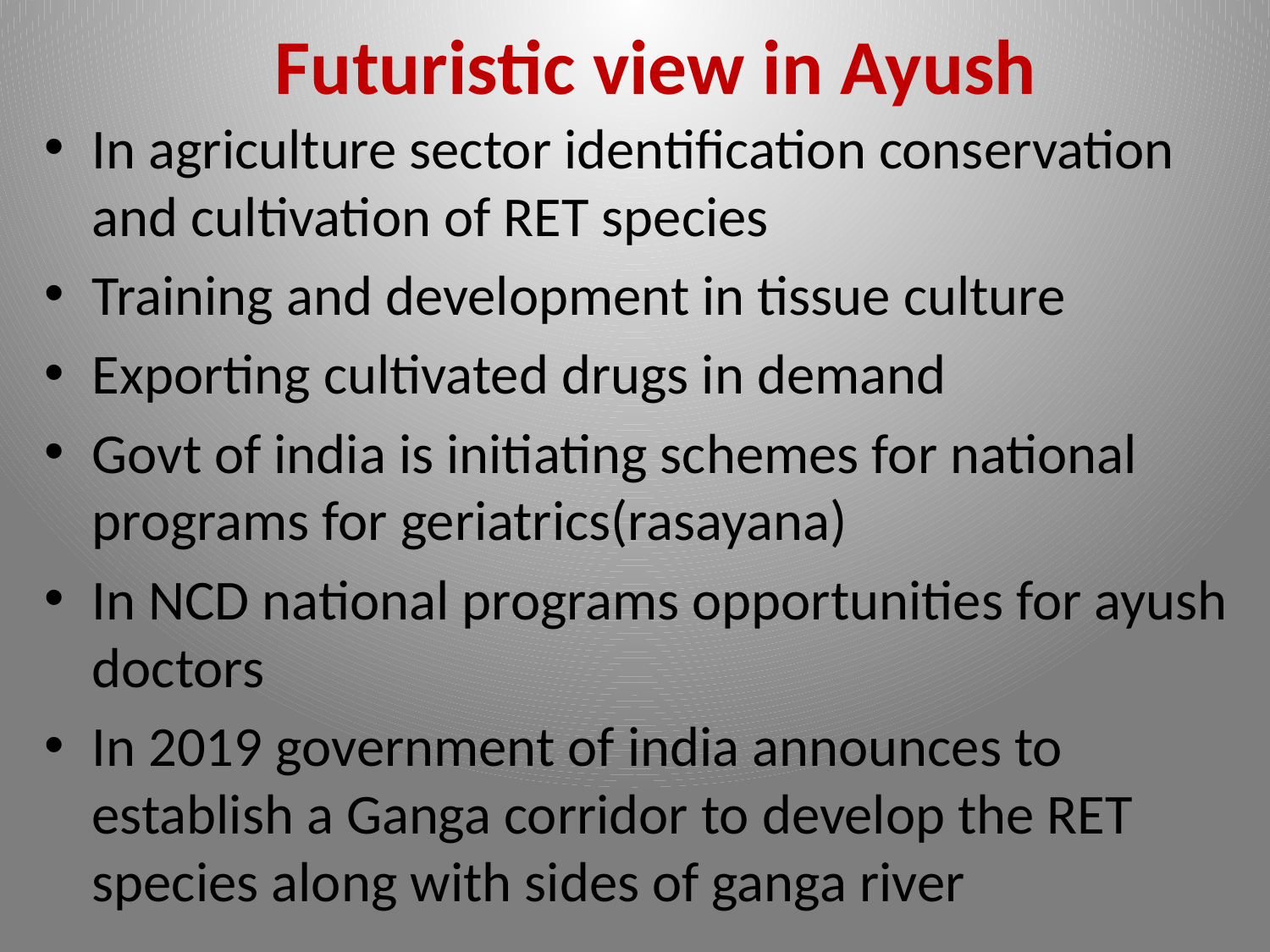

# Futuristic view in Ayush
In agriculture sector identification conservation and cultivation of RET species
Training and development in tissue culture
Exporting cultivated drugs in demand
Govt of india is initiating schemes for national programs for geriatrics(rasayana)
In NCD national programs opportunities for ayush doctors
In 2019 government of india announces to establish a Ganga corridor to develop the RET species along with sides of ganga river